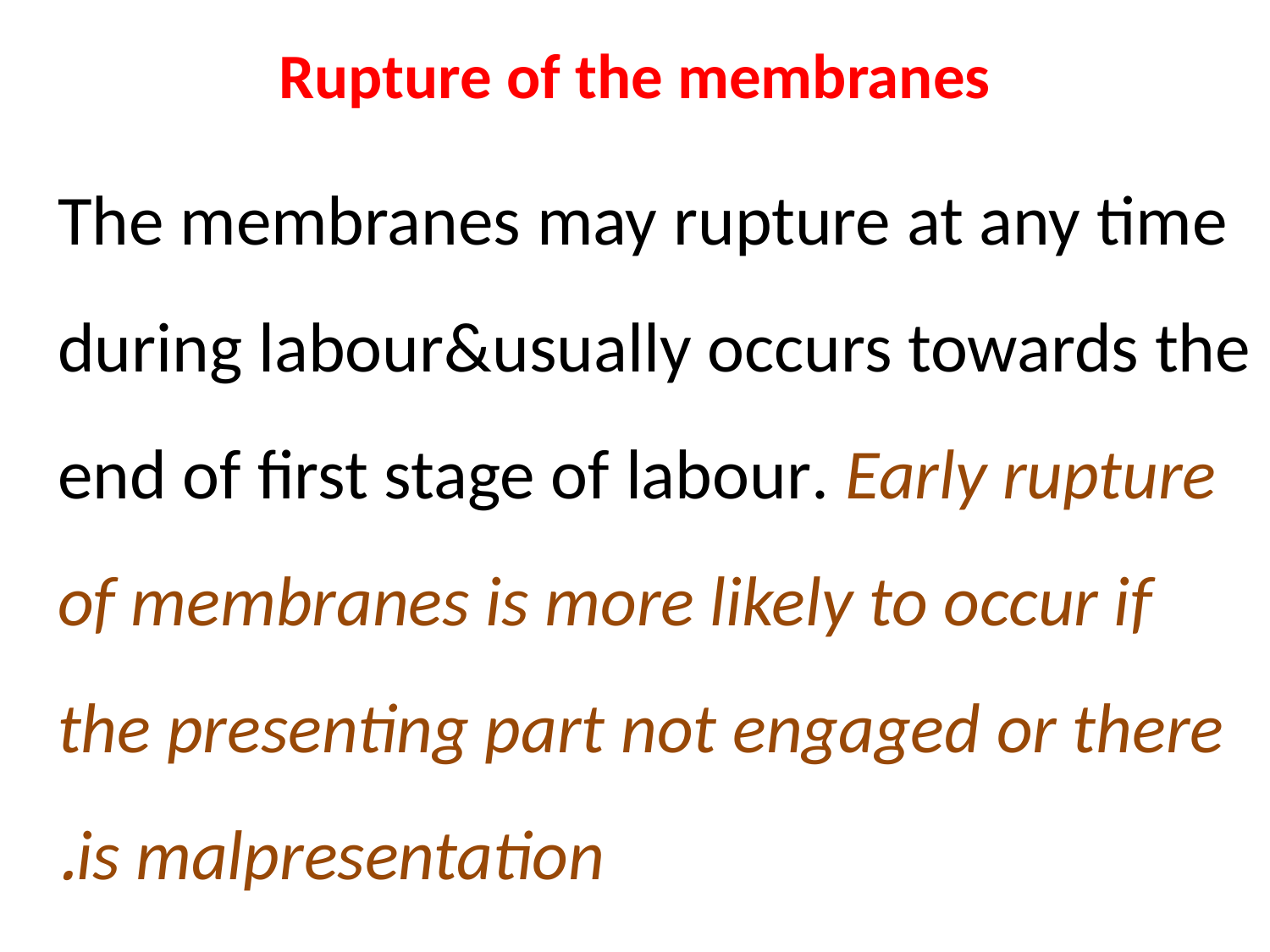

# Rupture of the membranes
The membranes may rupture at any time during labour&usually occurs towards the end of first stage of labour. Early rupture of membranes is more likely to occur if the presenting part not engaged or there is malpresentation.